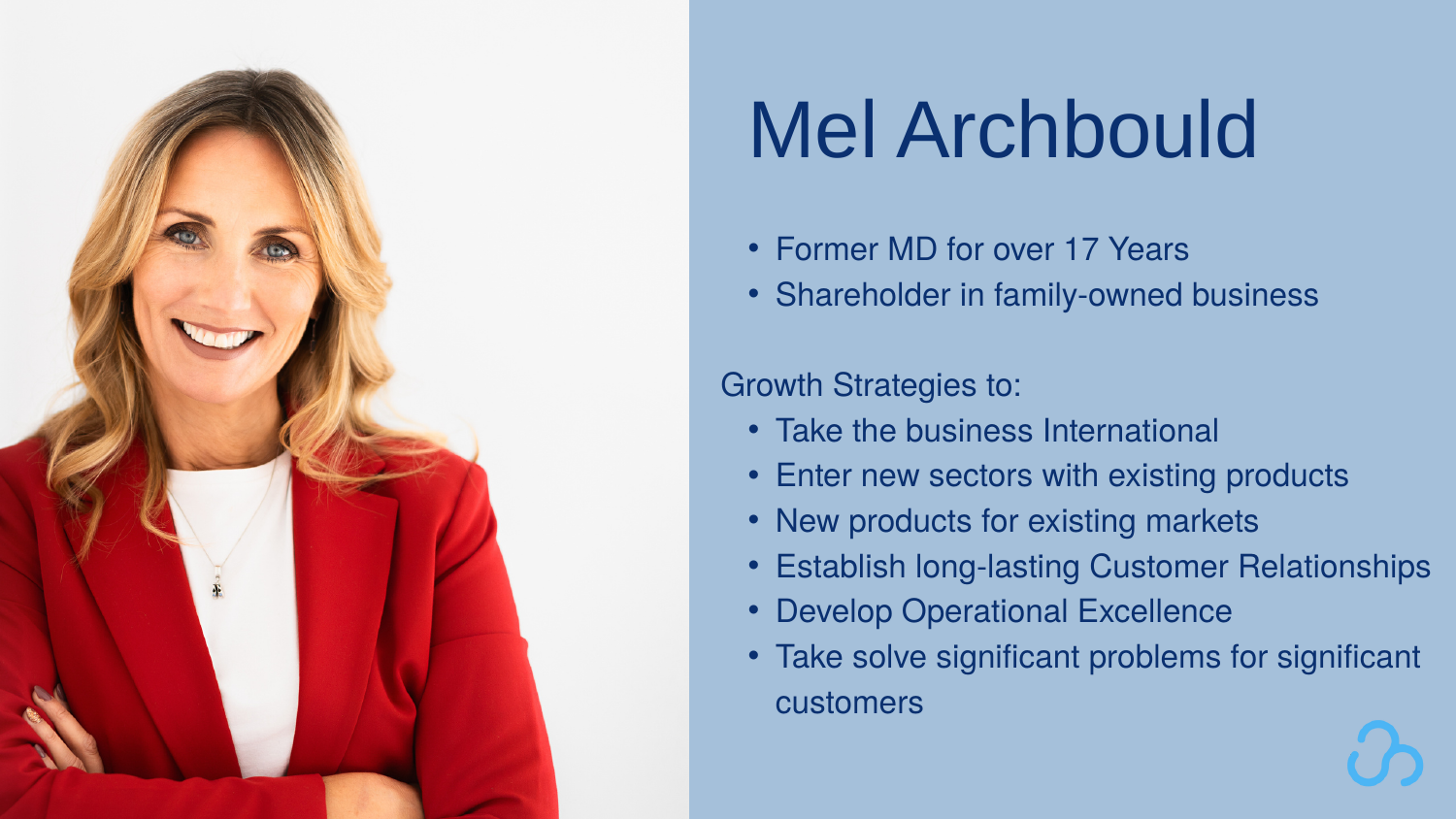

Mel Archbould
Former MD for over 17 Years
Shareholder in family-owned business

Growth Strategies to:
Take the business International
Enter new sectors with existing products
New products for existing markets
Establish long-lasting Customer Relationships
Develop Operational Excellence
Take solve significant problems for significant customers